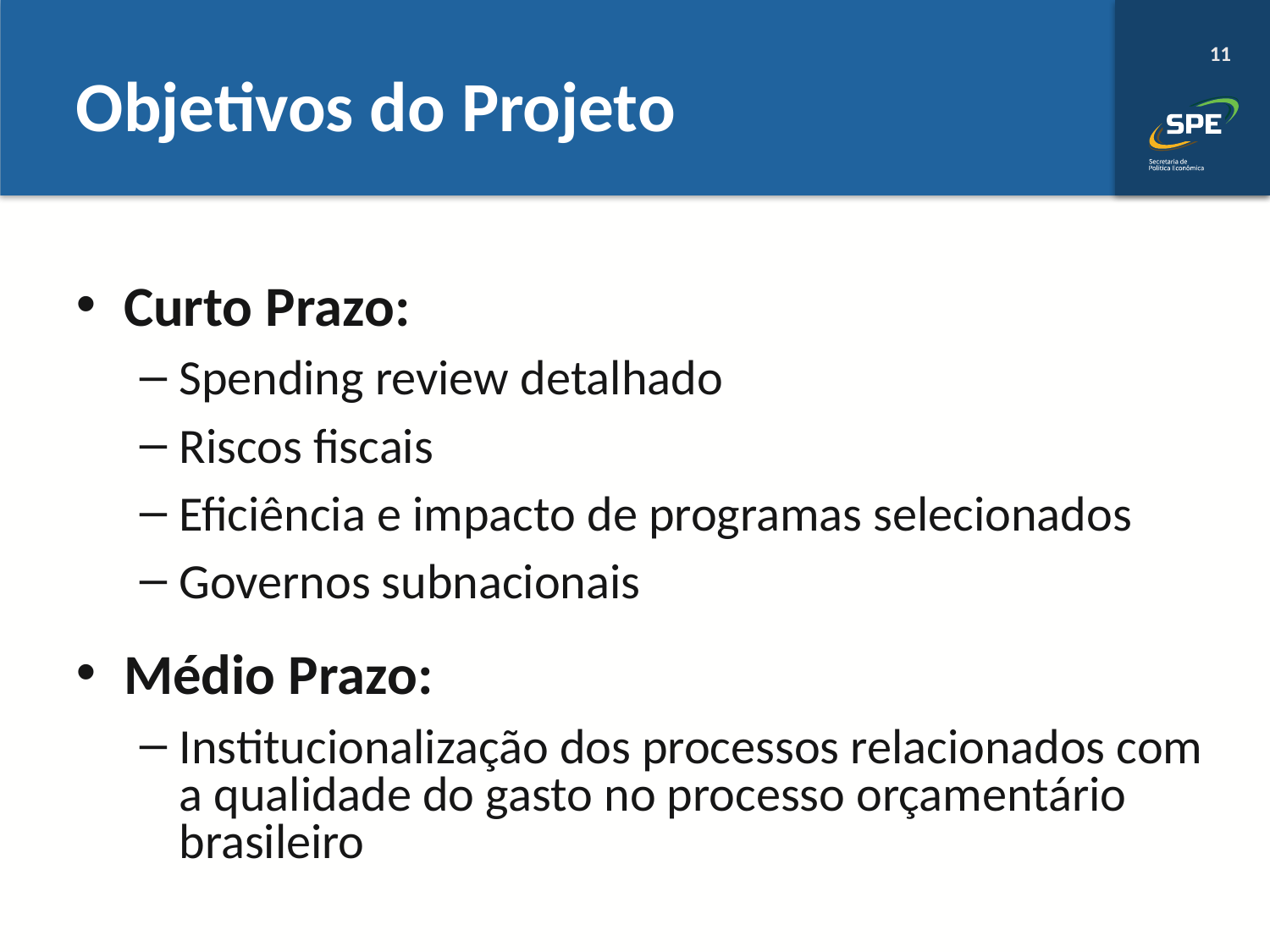

# Objetivos do Projeto
Curto Prazo:
Spending review detalhado
Riscos fiscais
Eficiência e impacto de programas selecionados
Governos subnacionais
Médio Prazo:
Institucionalização dos processos relacionados com a qualidade do gasto no processo orçamentário brasileiro